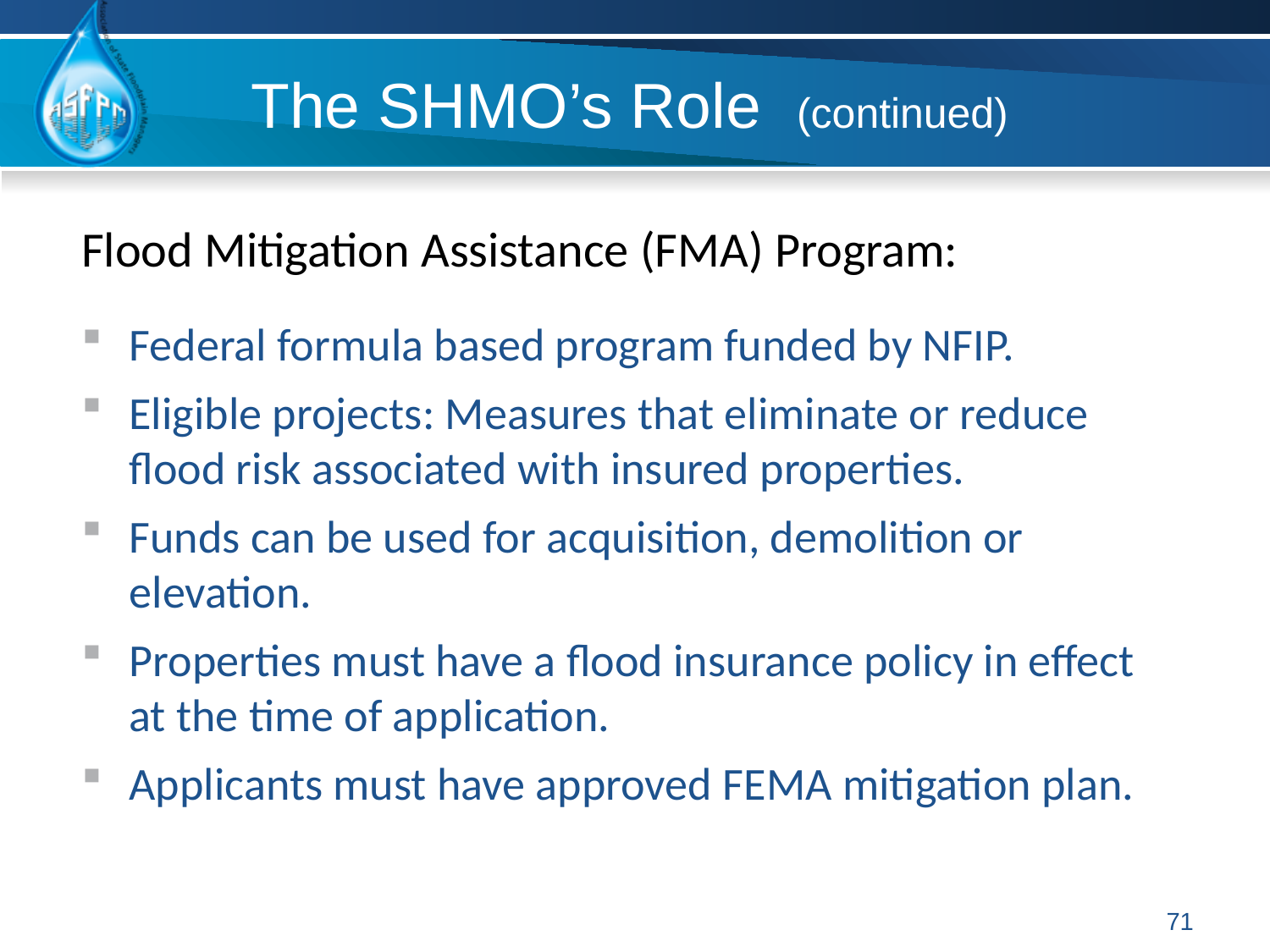

The SHMO’s Role  (continued)

Flood Mitigation Assistance (FMA) Program:

Federal formula based program funded by NFIP.
Eligible projects: Measures that eliminate or reduce flood risk associated with insured properties.
Funds can be used for acquisition, demolition or elevation.
Properties must have a flood insurance policy in effect at the time of application.
Applicants must have approved FEMA mitigation plan.

71